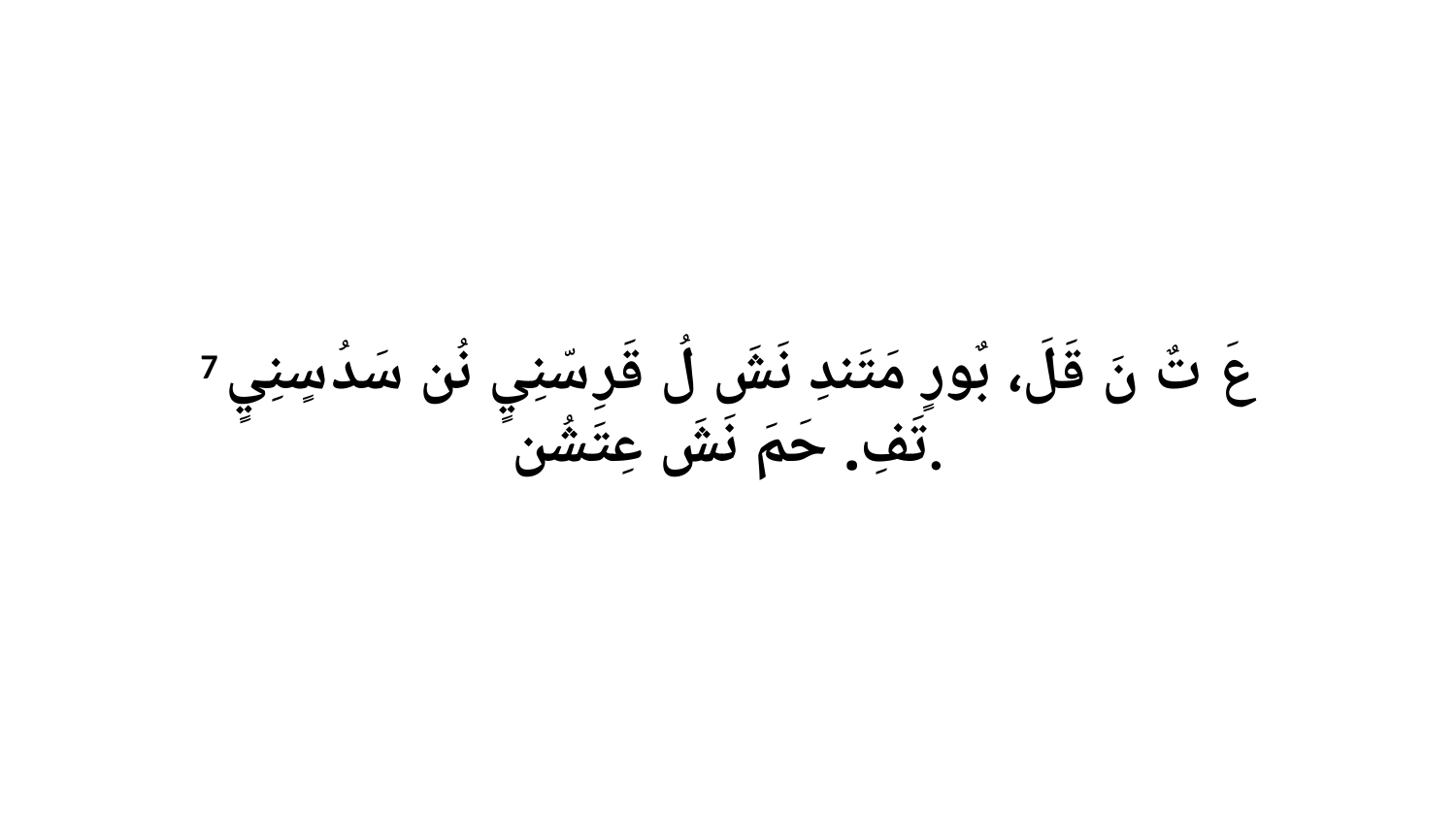

7 عَ تٌ نَ قَلَ، بٌورٍ مَتَندِ نَشَ لُ قَرِ سّنِيٍ نُن سَدُ سٍنِيٍ تَفِ. حَمَ نَشَ عِتَشُن.